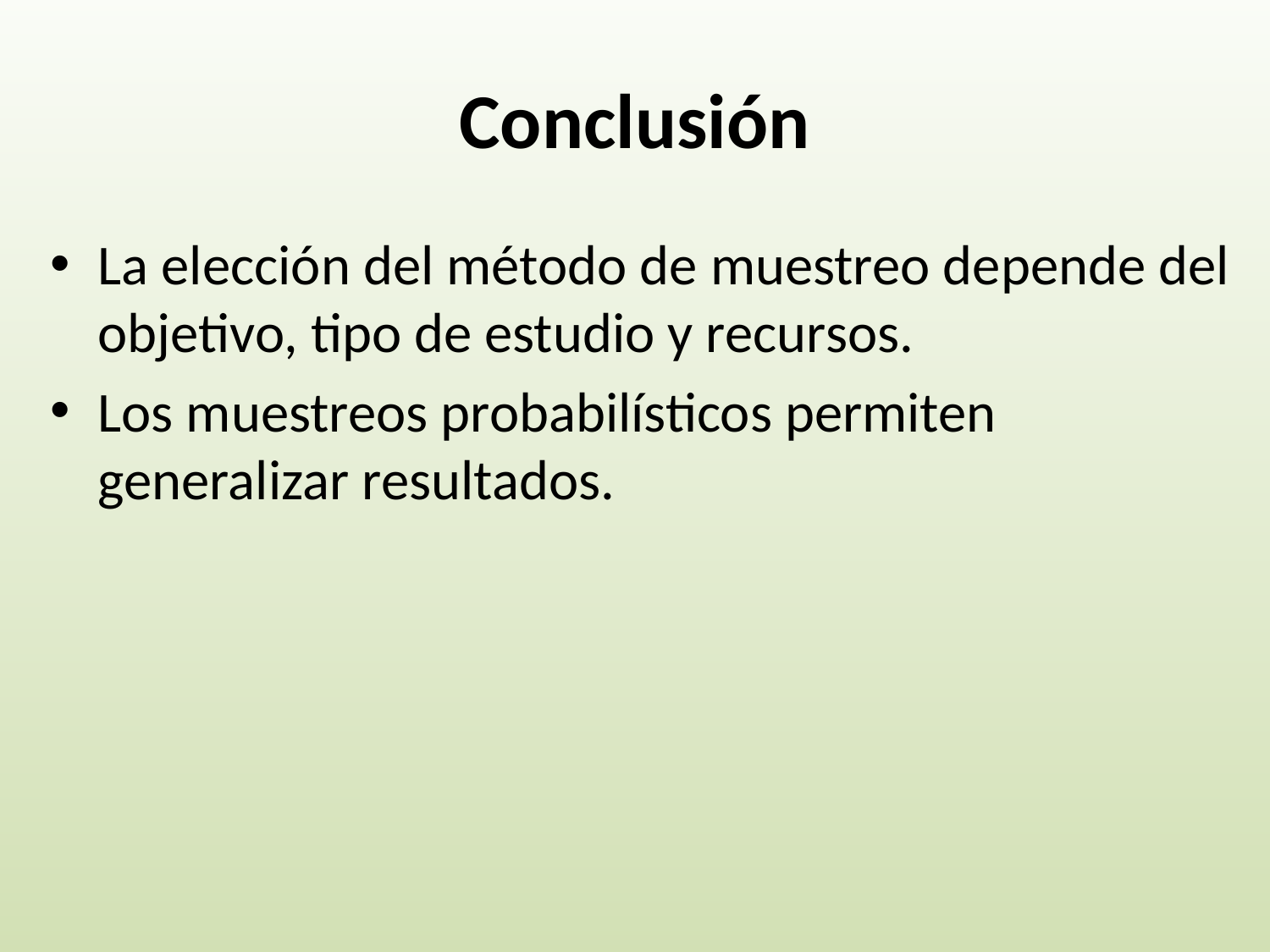

# Conclusión
La elección del método de muestreo depende del objetivo, tipo de estudio y recursos.
Los muestreos probabilísticos permiten generalizar resultados.